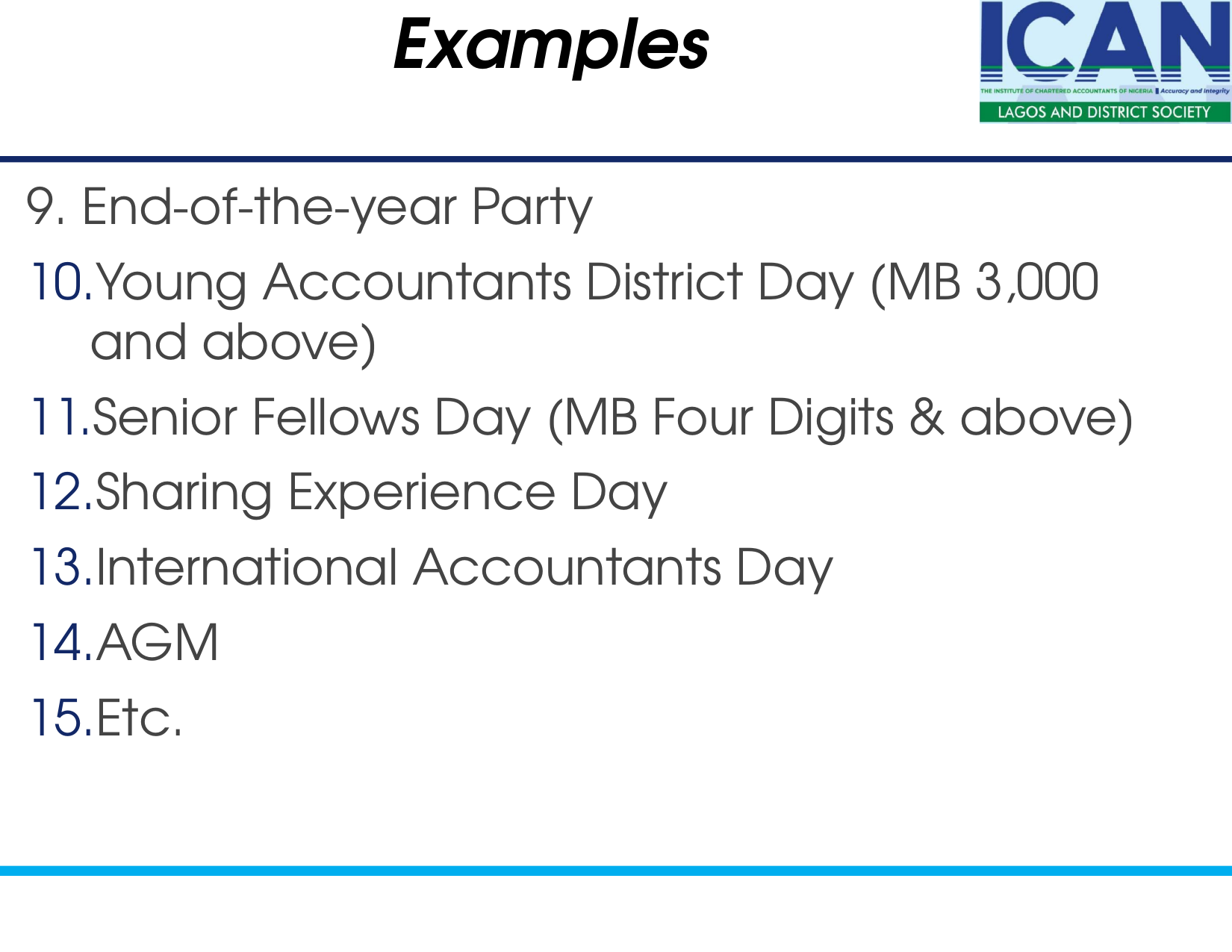

# Examples
9. End-of-the-year Party
Young Accountants District Day (MB 3,000 and above)
Senior Fellows Day (MB Four Digits & above)
Sharing Experience Day
International Accountants Day
AGM
Etc.
14